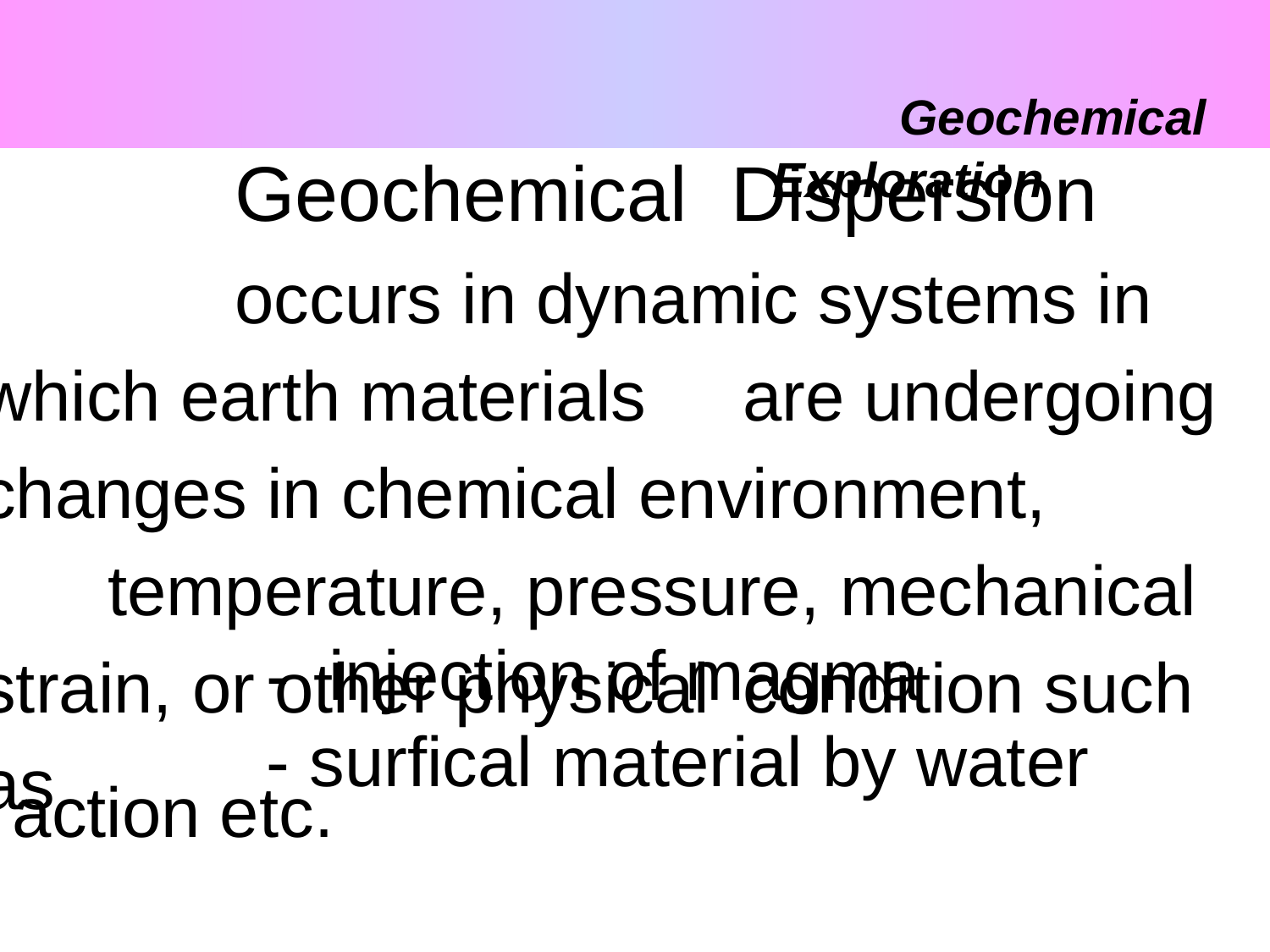

Geochemical Exploration
		Geochemical  Dispersion
		occurs in dynamic systems in which earth materials 	are undergoing changes in chemical environment, 		temperature, pressure, mechanical strain, or other physical 	condition such as
		-  injection of magma
		- surfical material by water action etc.